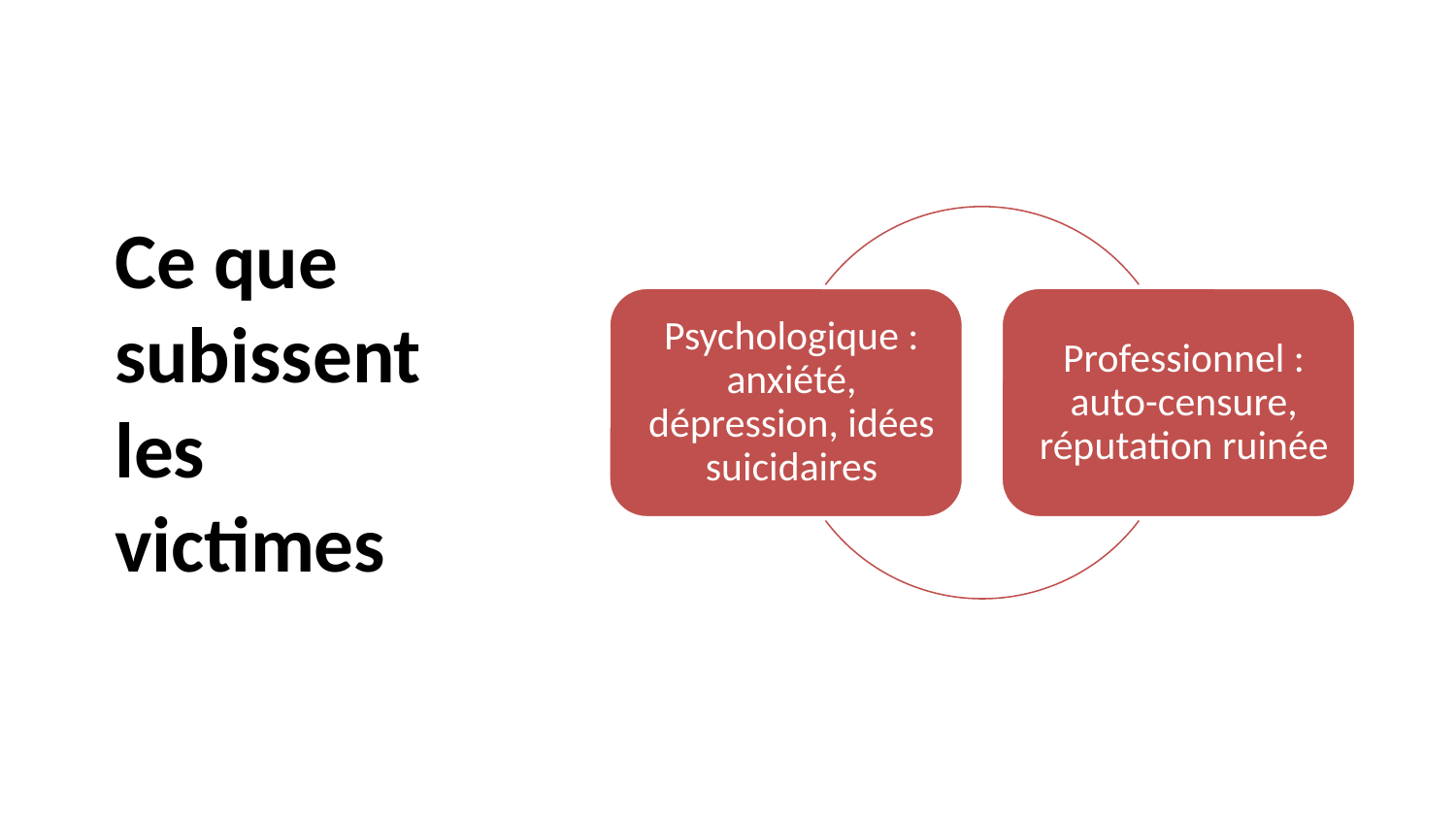

# Ce que subissent les victimes
Psychologique : anxiété, dépression, idées suicidaires
Professionnel : auto-censure, réputation ruinée